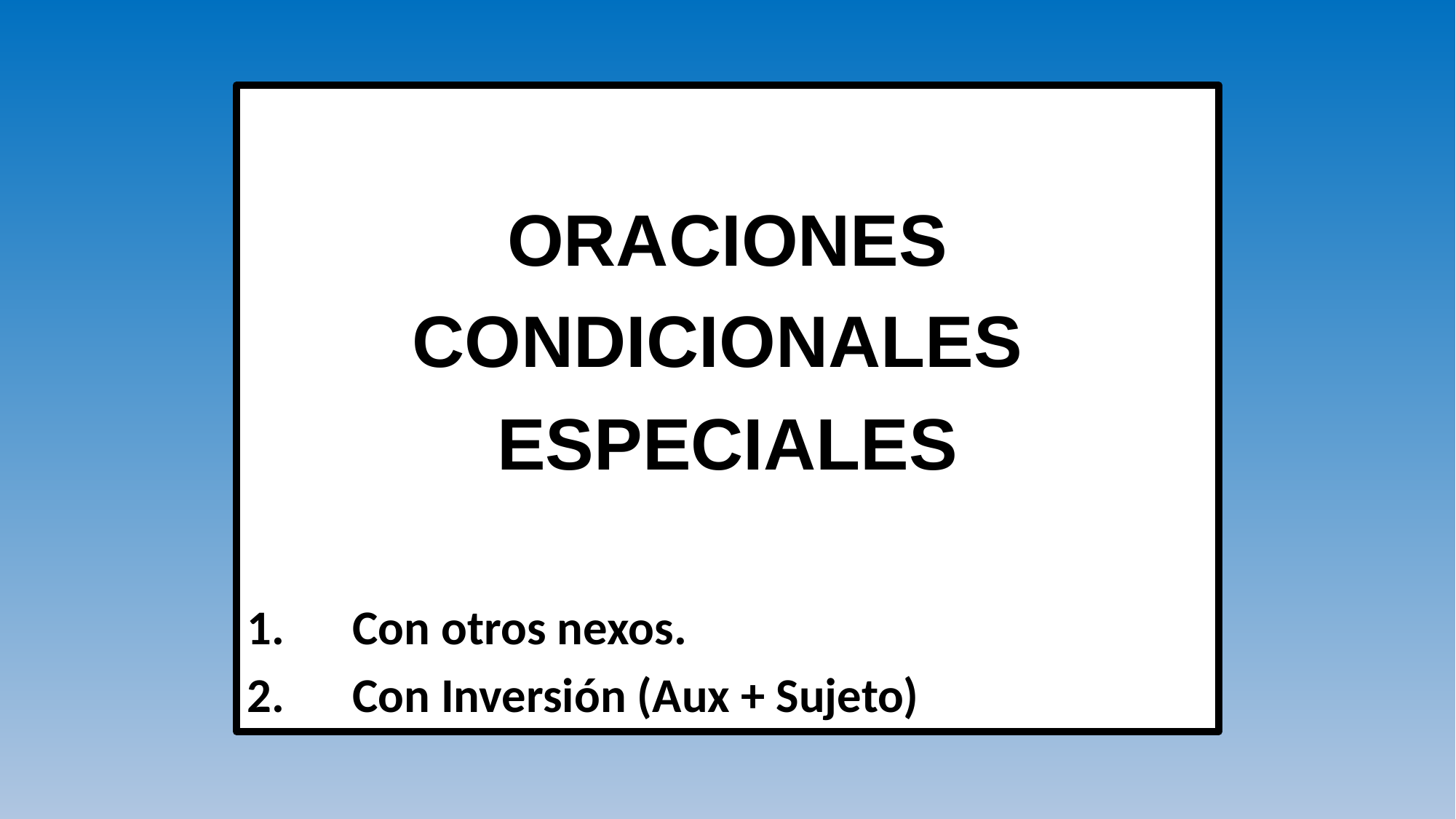

ORACIONES
CONDICIONALES
ESPECIALES

Con otros nexos.
Con Inversión (Aux + Sujeto)